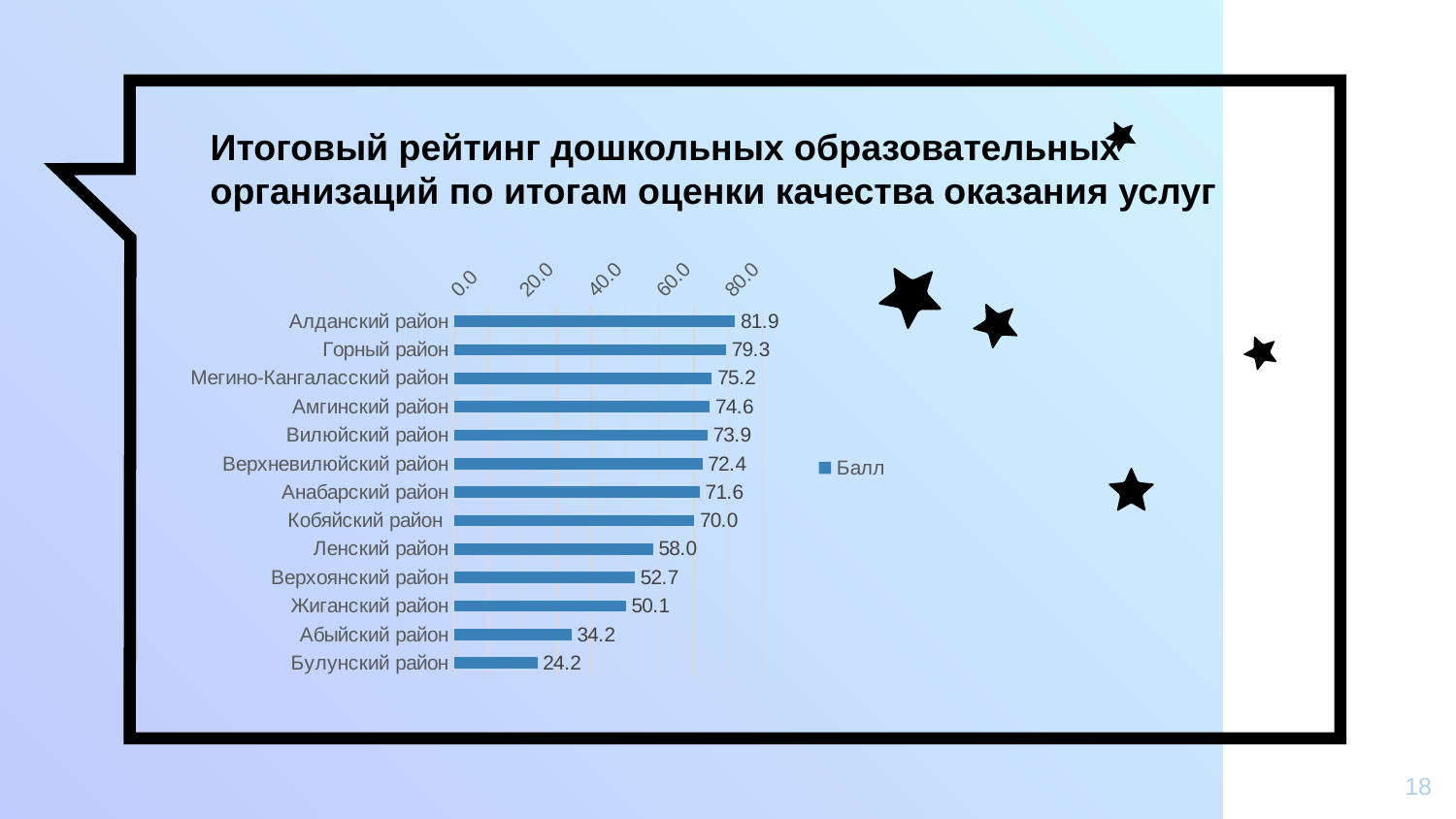

Итоговый рейтинг дошкольных образовательных организаций по итогам оценки качества оказания услуг

### Chart

| Category |  |
|---|---|
| Алданский район | 81.9218436594067 |
| Горный район | 79.27832953365211 |
| Мегино-Кангаласский район | 75.19988353590803 |
| Амгинский район | 74.59676299213882 |
| Вилюйский район | 73.88188167706234 |
| Верхневилюйский район | 72.41556195970847 |
| Анабарский район | 71.64493243243243 |
| Кобяйский район  | 70.0210694459433 |
| Ленский район | 57.9988459632684 |
| Верхоянский район | 52.71265008380178 |
| Жиганский район | 50.12314913992333 |
| Абыйский район | 34.23518488476471 |
| Булунский район | 24.24864864864865 |

18